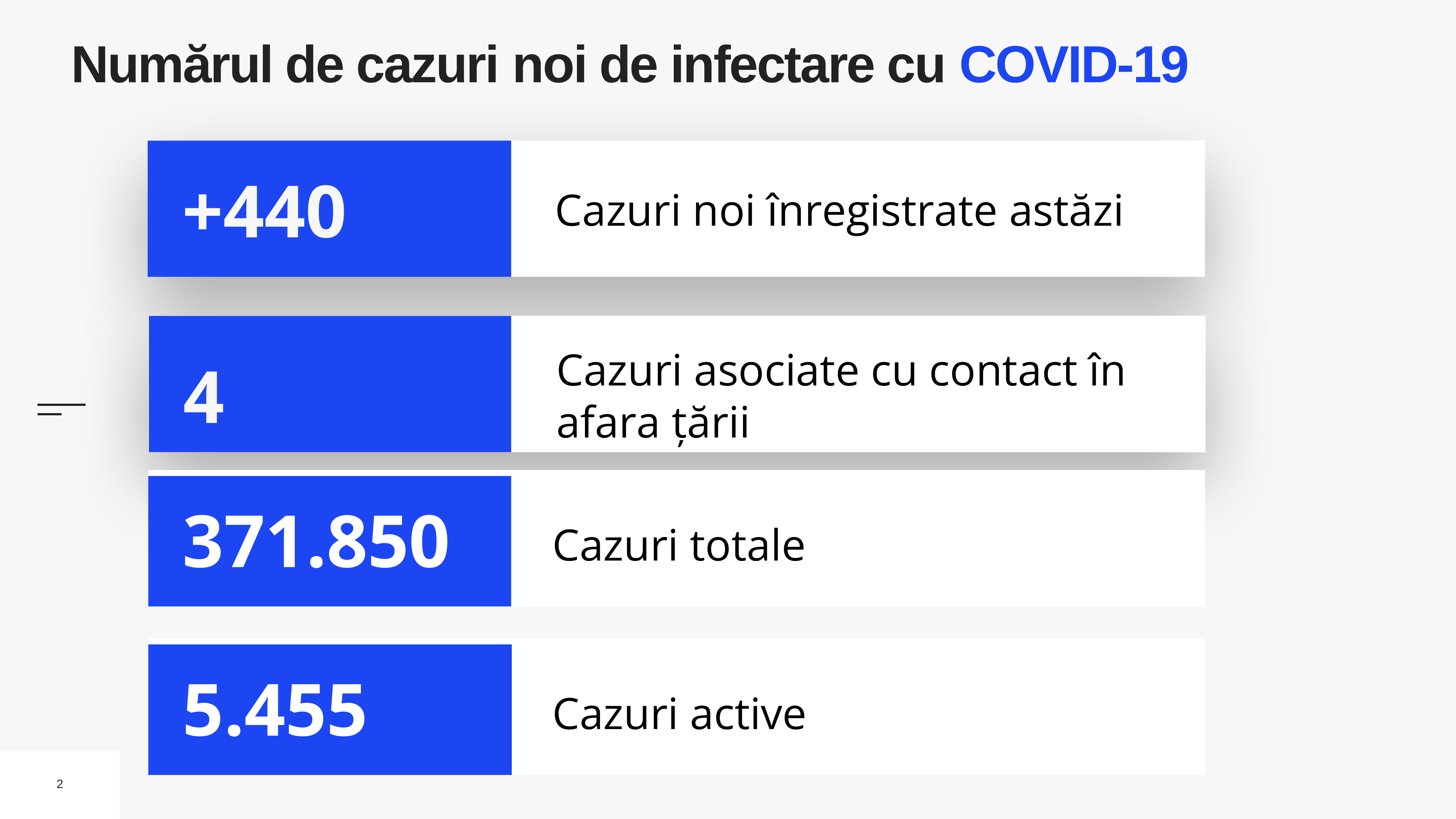

# Numărul de cazuri noi de infectare cu COVID-19

Cazuri noi înregistrate astăzi

+440

Cazuri asociate cu contact în afara țării

4

Cazuri totale

371.850

Cazuri active

5.455
2